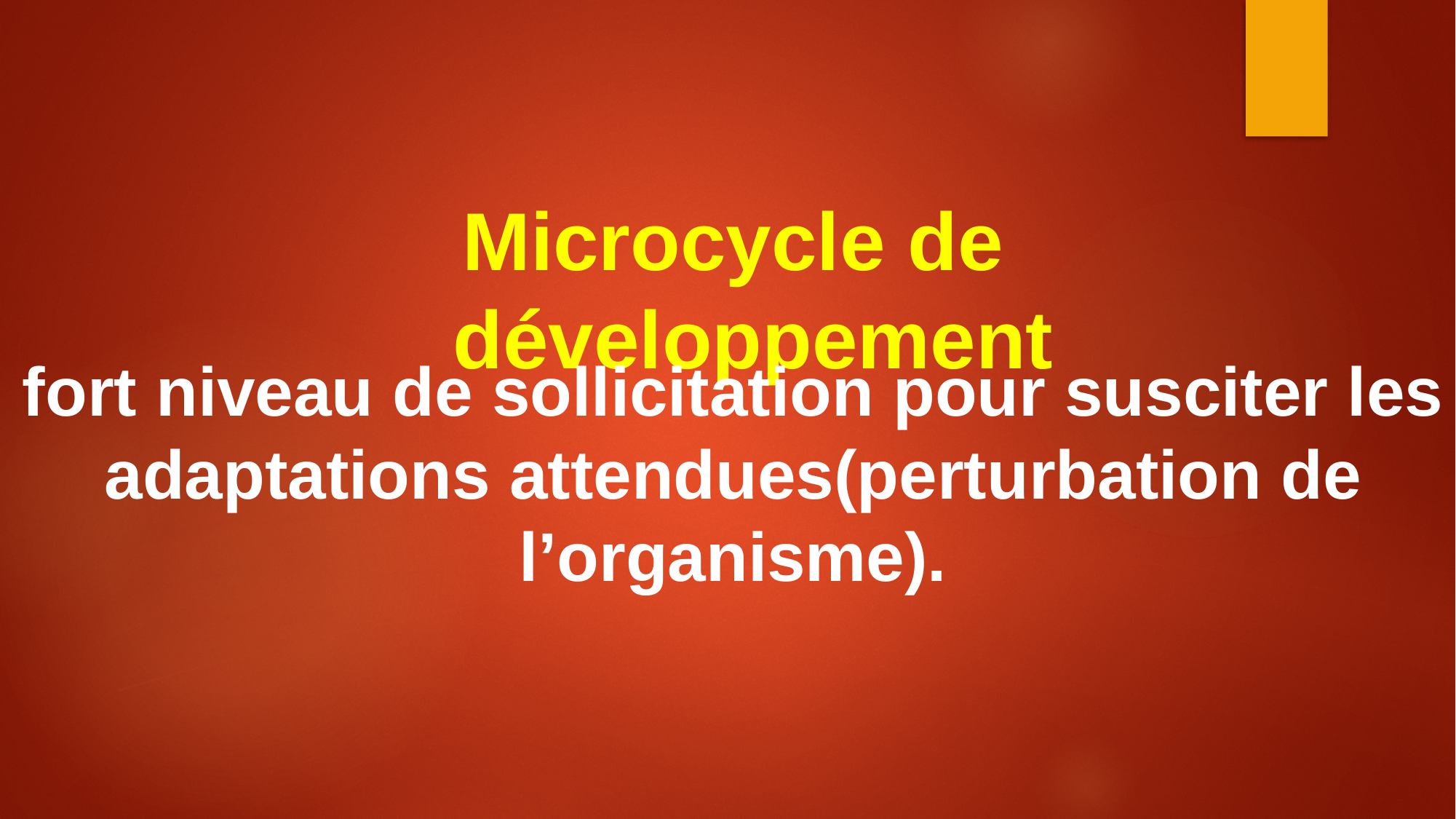

# Microcycle de développement
fort niveau de sollicitation pour susciter les adaptations attendues(perturbation de l’organisme).